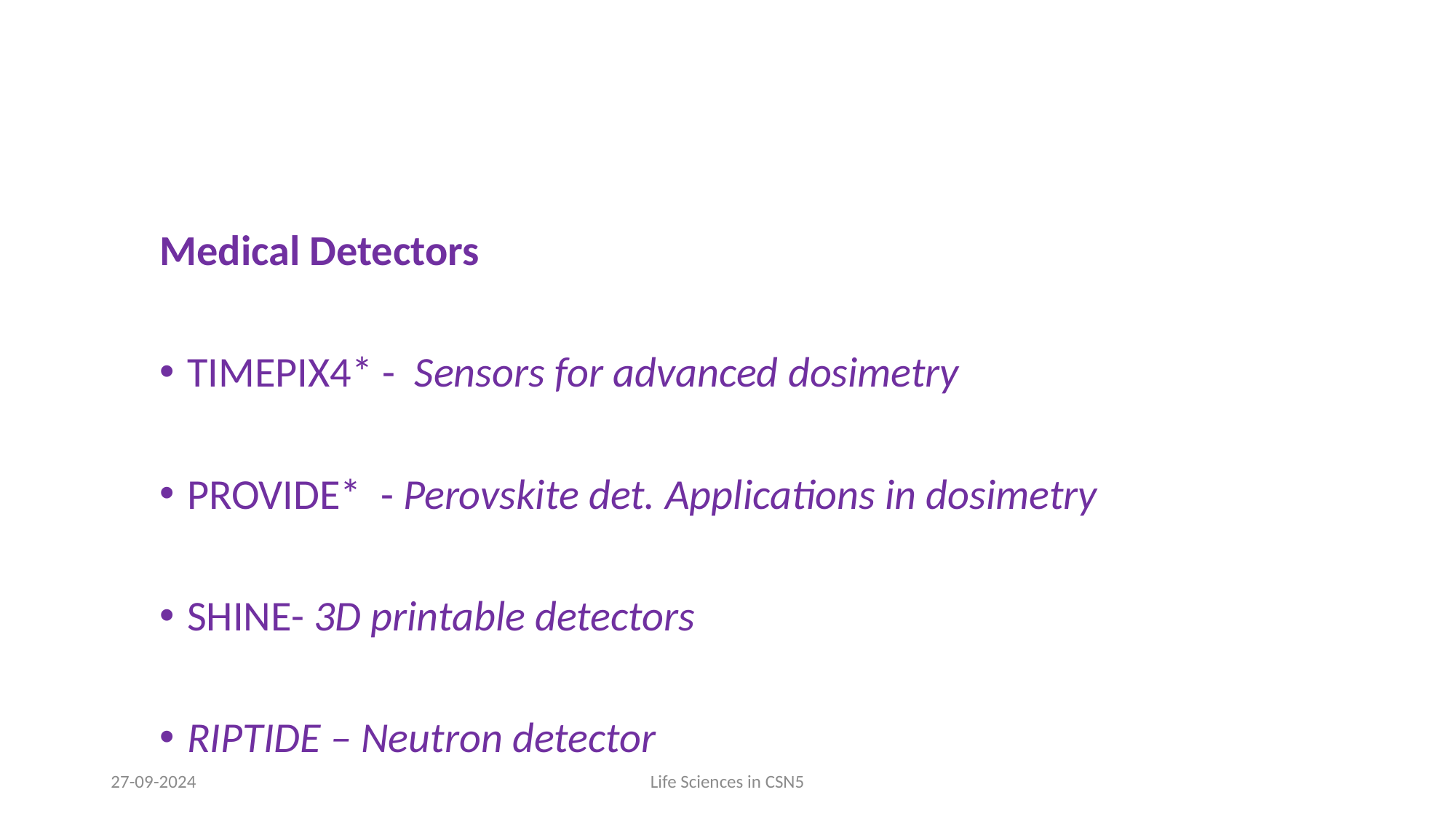

#

Medical Detectors

TIMEPIX4* -  Sensors for advanced dosimetry

PROVIDE*  - Perovskite det. Applications in dosimetry

SHINE- 3D printable detectors

RIPTIDE – Neutron detector

27-09-2024
Life Sciences in CSN5